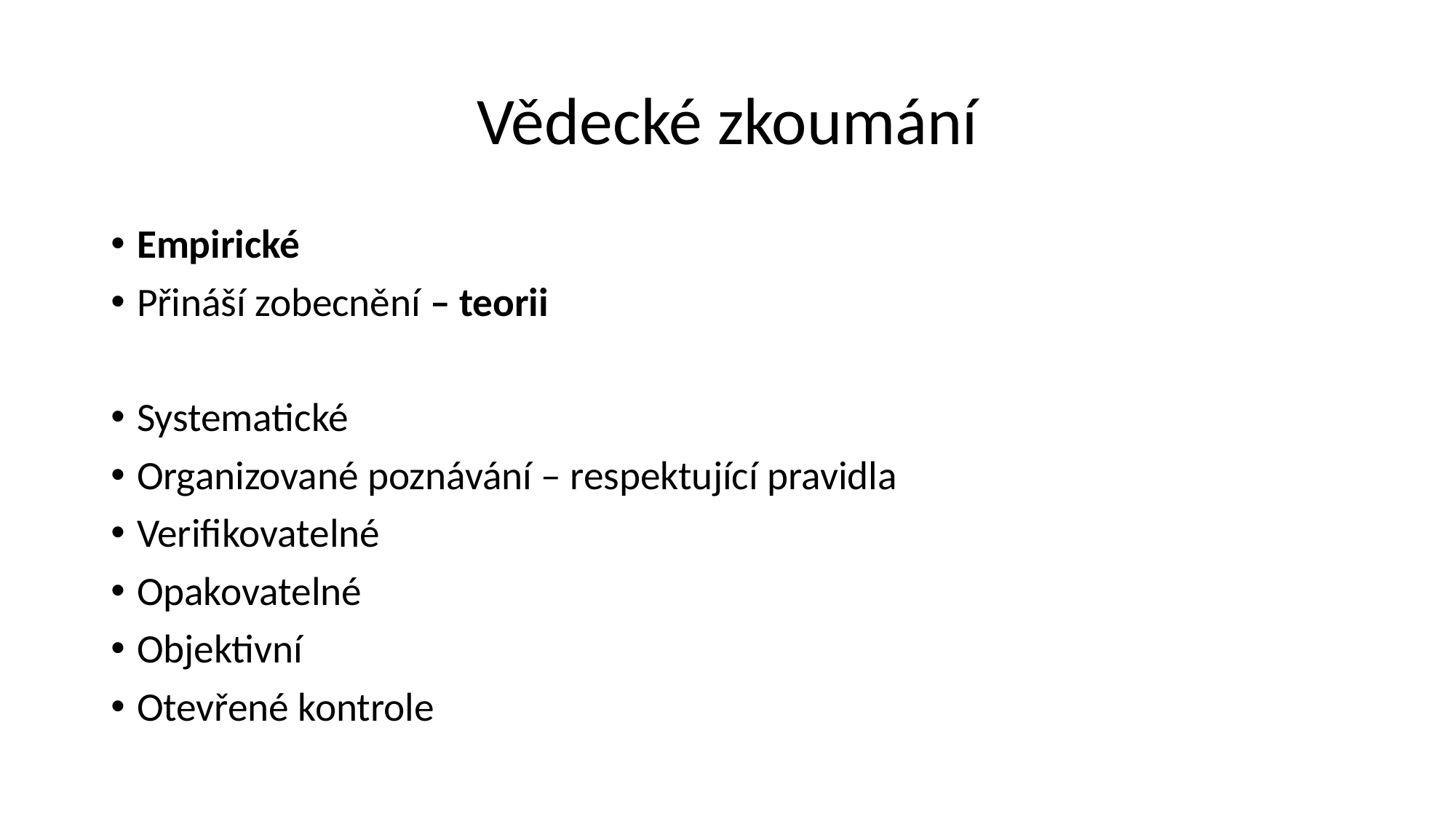

# Vědecké zkoumání
Empirické
Přináší zobecnění – teorii

Systematické
Organizované poznávání – respektující pravidla
Verifikovatelné
Opakovatelné
Objektivní
Otevřené kontrole